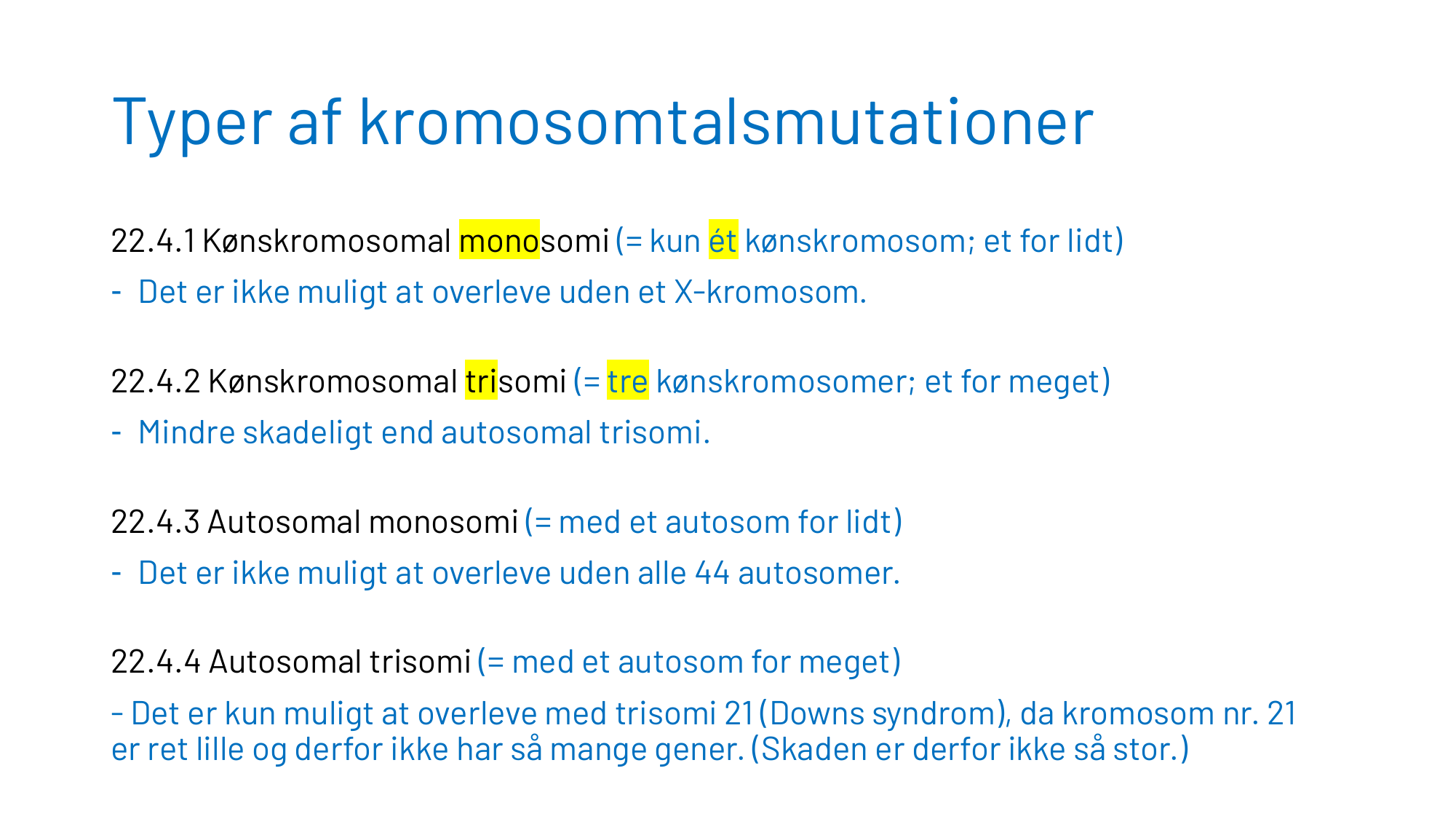

# Typer af kromosomtalsmutationer
22.4.1 Kønskromosomal monosomi (= kun ét kønskromosom; et for lidt)
Det er ikke muligt at overleve uden et X-kromosom.

22.4.2 Kønskromosomal trisomi (= tre kønskromosomer; et for meget)
Mindre skadeligt end autosomal trisomi.

22.4.3 Autosomal monosomi (= med et autosom for lidt)
Det er ikke muligt at overleve uden alle 44 autosomer.

22.4.4 Autosomal trisomi (= med et autosom for meget)
- Det er kun muligt at overleve med trisomi 21 (Downs syndrom), da kromosom nr. 21 er ret lille og derfor ikke har så mange gener. (Skaden er derfor ikke så stor.)